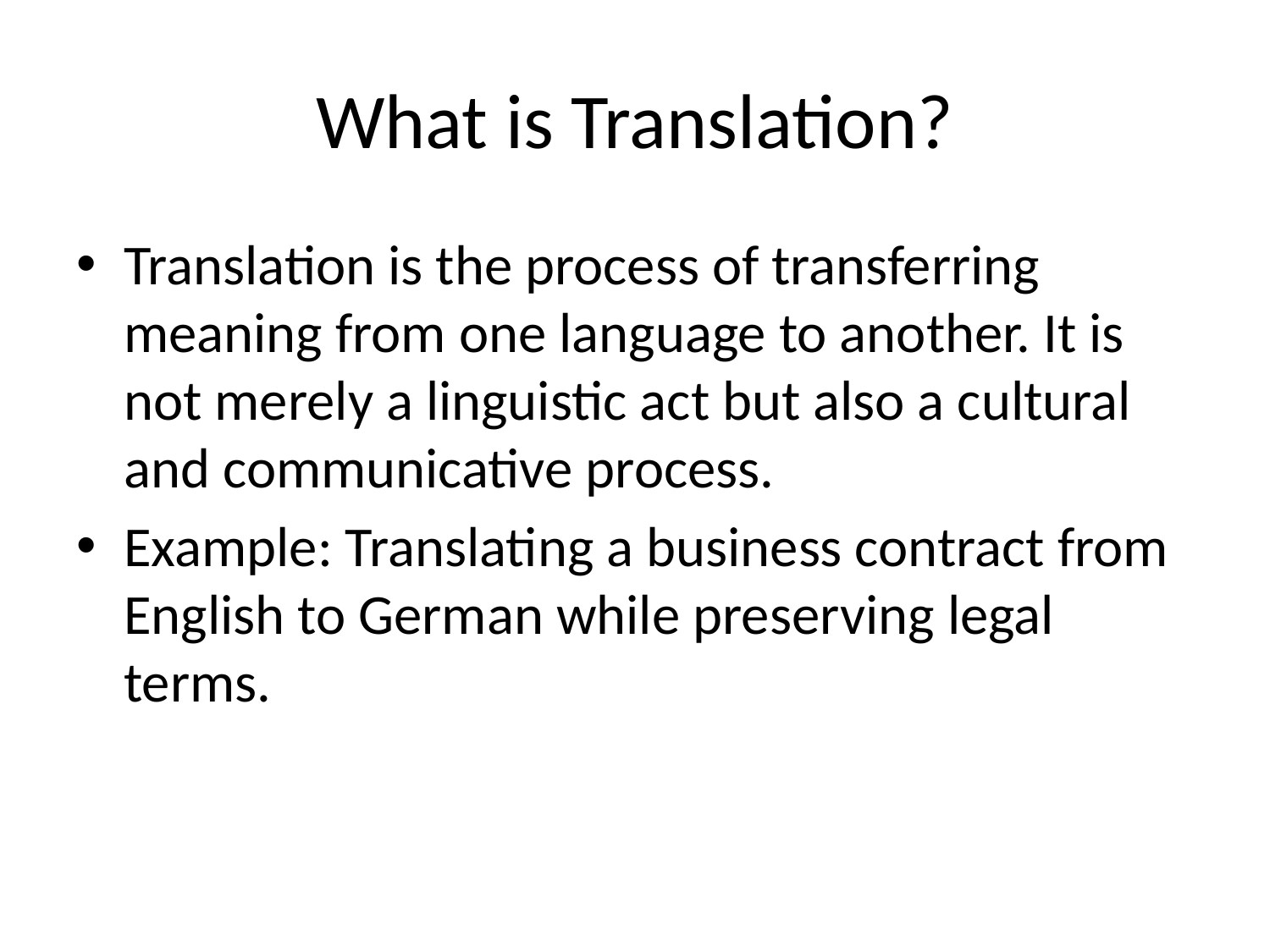

# What is Translation?
Translation is the process of transferring meaning from one language to another. It is not merely a linguistic act but also a cultural and communicative process.
Example: Translating a business contract from English to German while preserving legal terms.